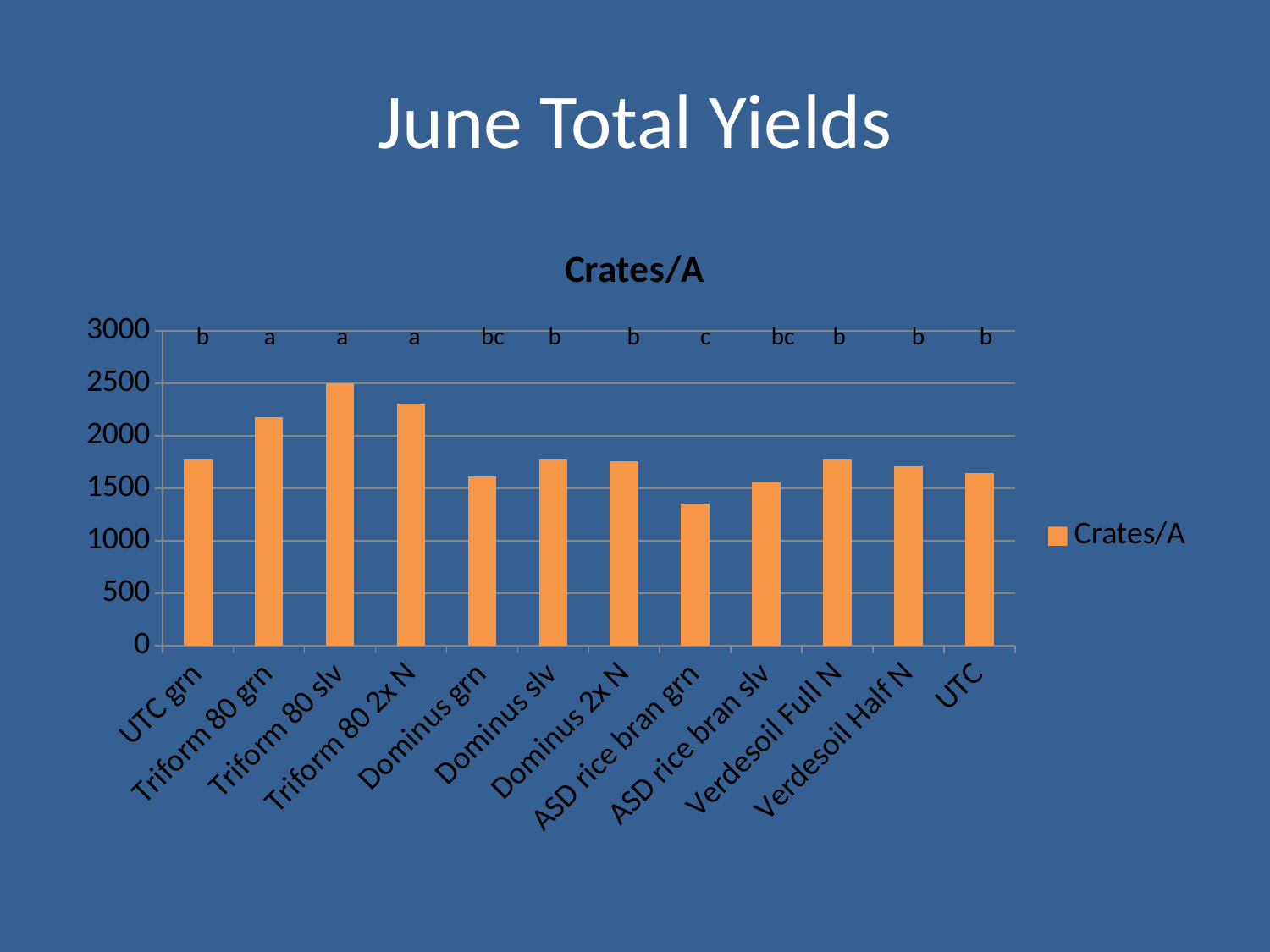

# June Total Yields

### Chart:

| Category | Crates/A |
|---|---|
| UTC grn | 1774.4263226784242 |
| Triform 80 grn | 2180.663233673188 |
| Triform 80 slv | 2503.064549462662 |
| Triform 80 2x N | 2304.822437310554 |
| Dominus grn | 1616.695370625517 |
| Dominus slv | 1772.1757026729126 |
| Dominus 2x N | 1757.54667263709 |
| ASD rice bran grn | 1355.623449986222 |
| ASD rice bran slv | 1556.678837145219 |
| Verdesoil Full N | 1772.3632543400386 |
| Verdesoil Half N | 1712.9093758611189 |
| UTC | 1650.0795673739324 |
  b          a           a           a           bc        b            b           c           bc       b            b          b